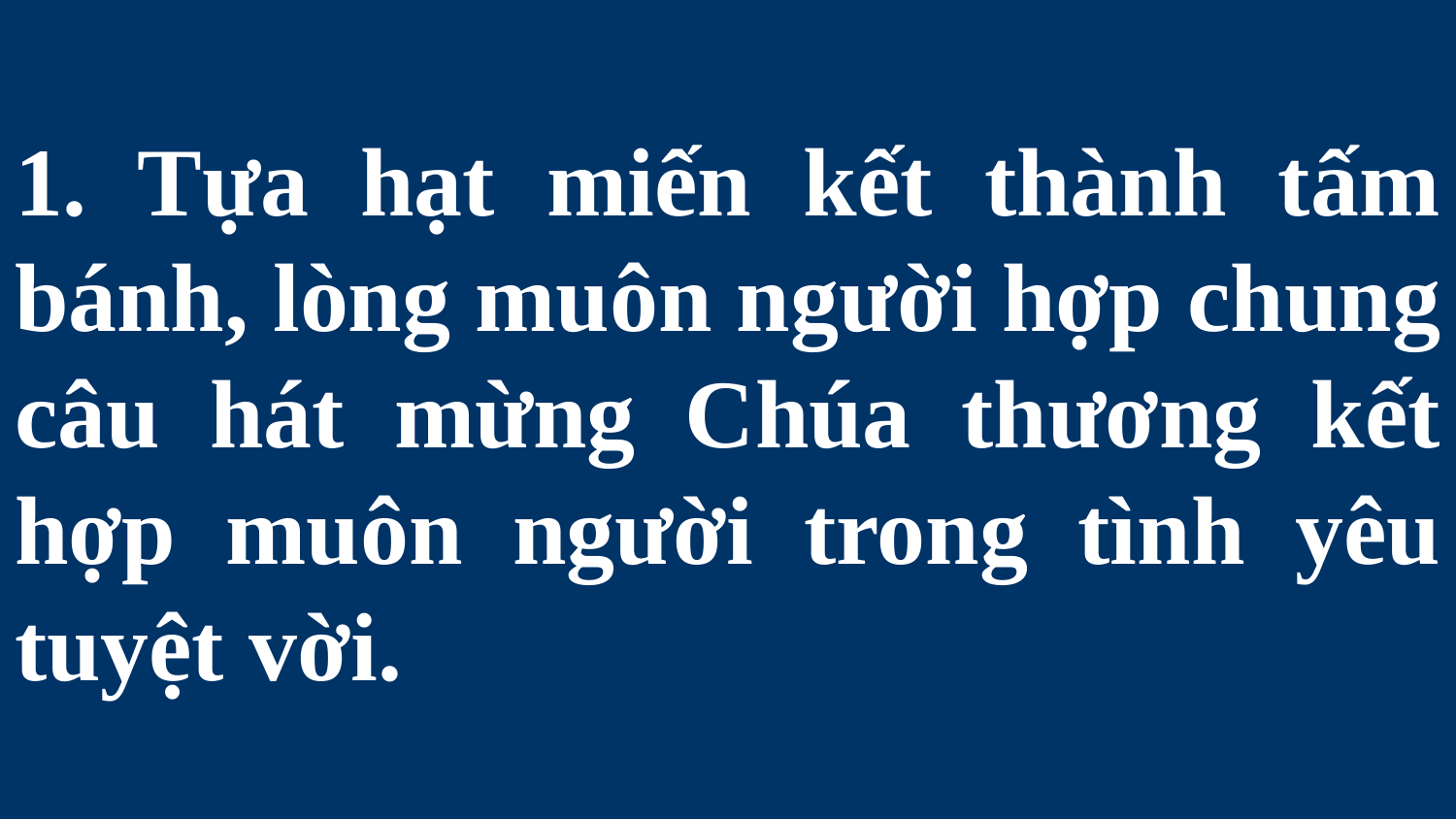

# 1. Tựa hạt miến kết thành tấm bánh, lòng muôn người hợp chung câu hát mừng Chúa thương kết hợp muôn người trong tình yêu tuyệt vời.